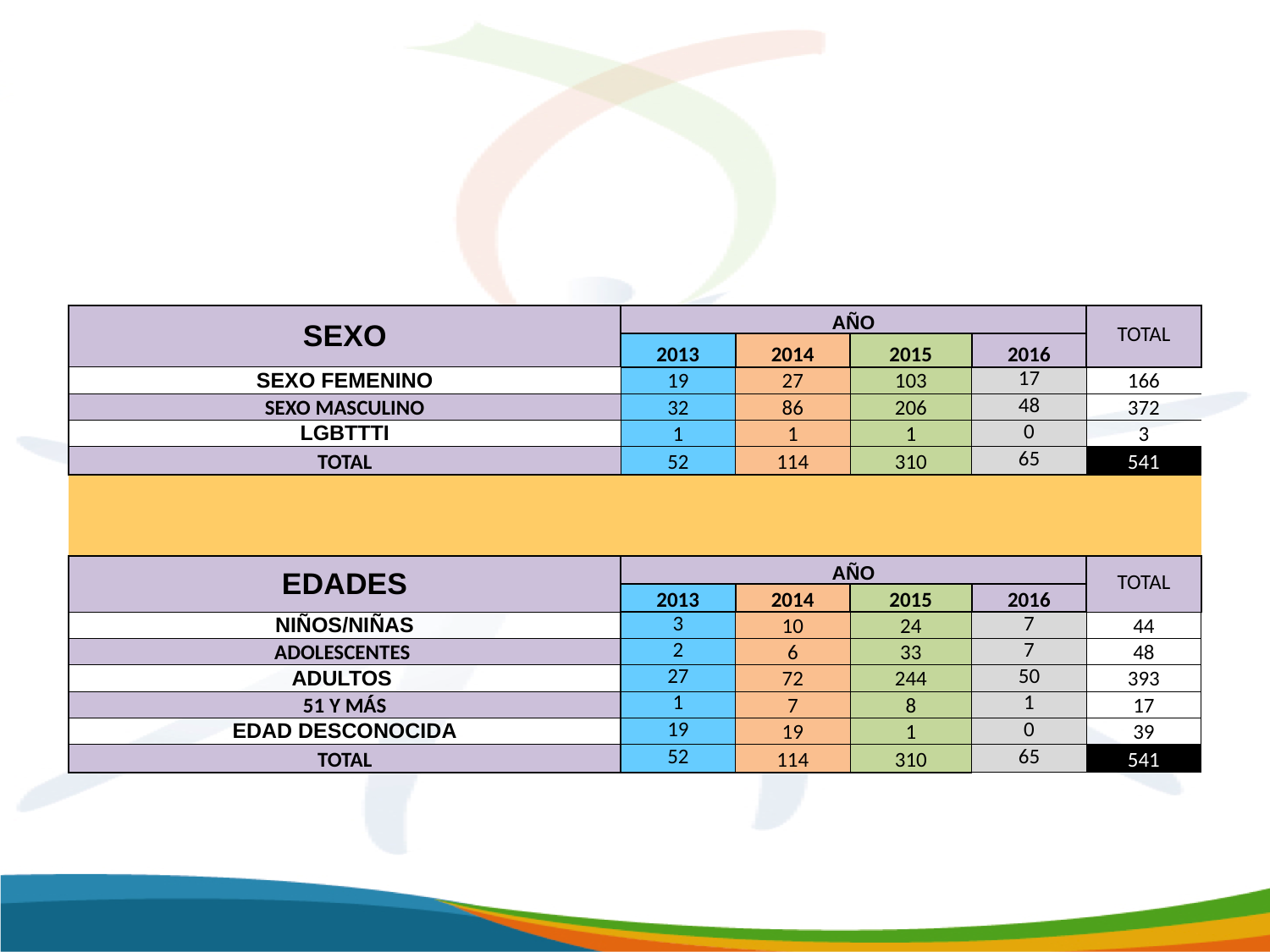

| SEXO | AÑO |  |  |  | TOTAL |
| --- | --- | --- | --- | --- | --- |
|  | 2013 | 2014 | 2015 | 2016 |  |
| SEXO FEMENINO | 19 | 27 | 103 | 17 | 166 |
| SEXO MASCULINO | 32 | 86 | 206 | 48 | 372 |
| LGBTTTI | 1 | 1 | 1 | 0 | 3 |
| TOTAL | 52 | 114 | 310 | 65 | 541 |
|  |  |  |  |  |  |
|  |  |  |  |  |  |
|  |  |  |  |  |  |
| EDADES | AÑO |  |  |  | TOTAL |
|  | 2013 | 2014 | 2015 | 2016 |  |
| NIÑOS/NIÑAS | 3 | 10 | 24 | 7 | 44 |
| ADOLESCENTES | 2 | 6 | 33 | 7 | 48 |
| ADULTOS | 27 | 72 | 244 | 50 | 393 |
| 51 Y MÁS | 1 | 7 | 8 | 1 | 17 |
| EDAD DESCONOCIDA | 19 | 19 | 1 | 0 | 39 |
| TOTAL | 52 | 114 | 310 | 65 | 541 |